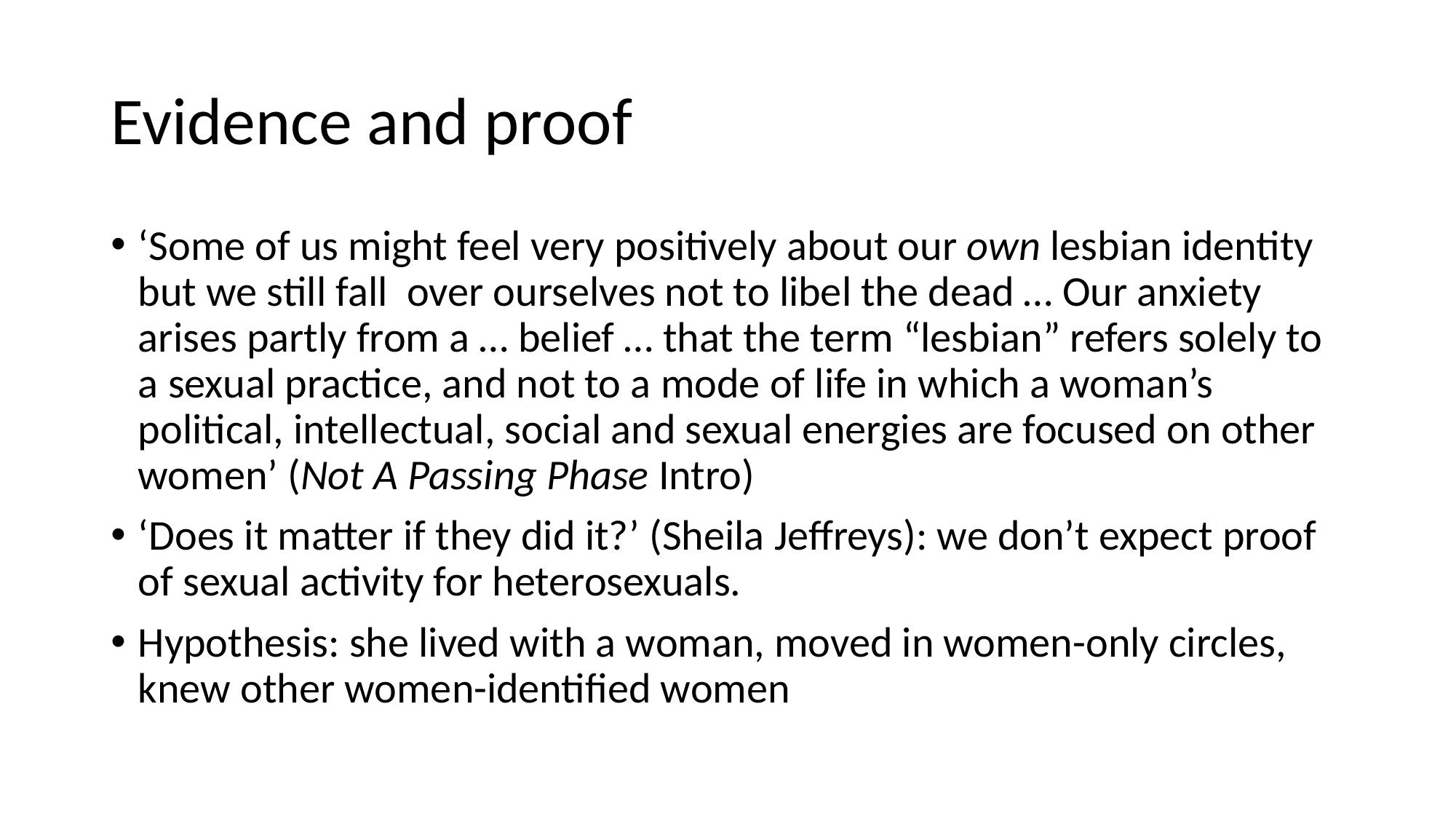

# Evidence and proof
‘Some of us might feel very positively about our own lesbian identity but we still fall  over ourselves not to libel the dead … Our anxiety arises partly from a … belief … that the term “lesbian” refers solely to a sexual practice, and not to a mode of life in which a woman’s political, intellectual, social and sexual energies are focused on other women’ (Not A Passing Phase Intro)
‘Does it matter if they did it?’ (Sheila Jeffreys): we don’t expect proof of sexual activity for heterosexuals.
Hypothesis: she lived with a woman, moved in women-only circles, knew other women-identified women